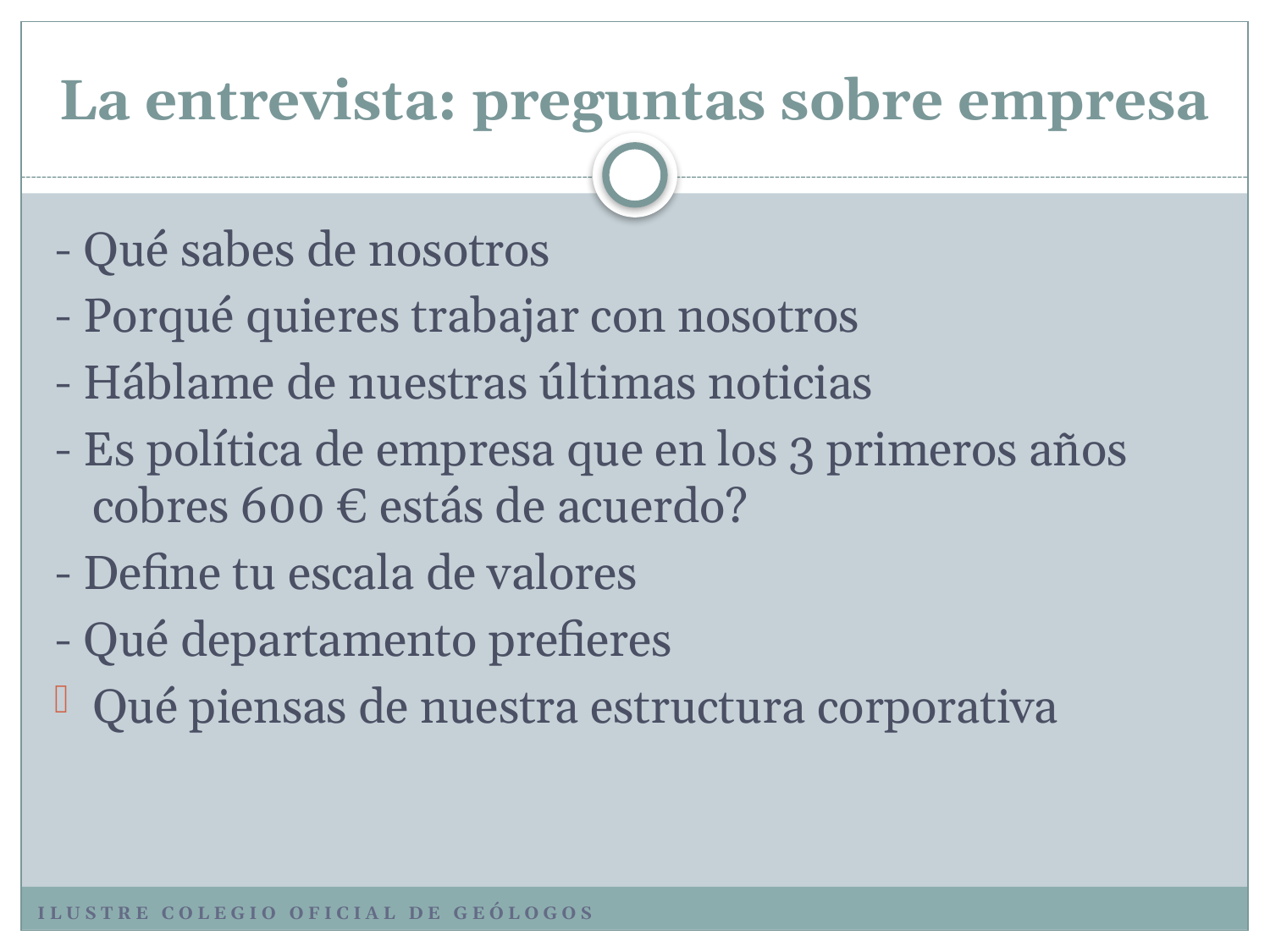

# La entrevista: preguntas sobre empresa
- Qué sabes de nosotros
- Porqué quieres trabajar con nosotros
- Háblame de nuestras últimas noticias
- Es política de empresa que en los 3 primeros años cobres 600 € estás de acuerdo?
- Define tu escala de valores
- Qué departamento prefieres
Qué piensas de nuestra estructura corporativa

Ilustre colegio oficial de geólogos